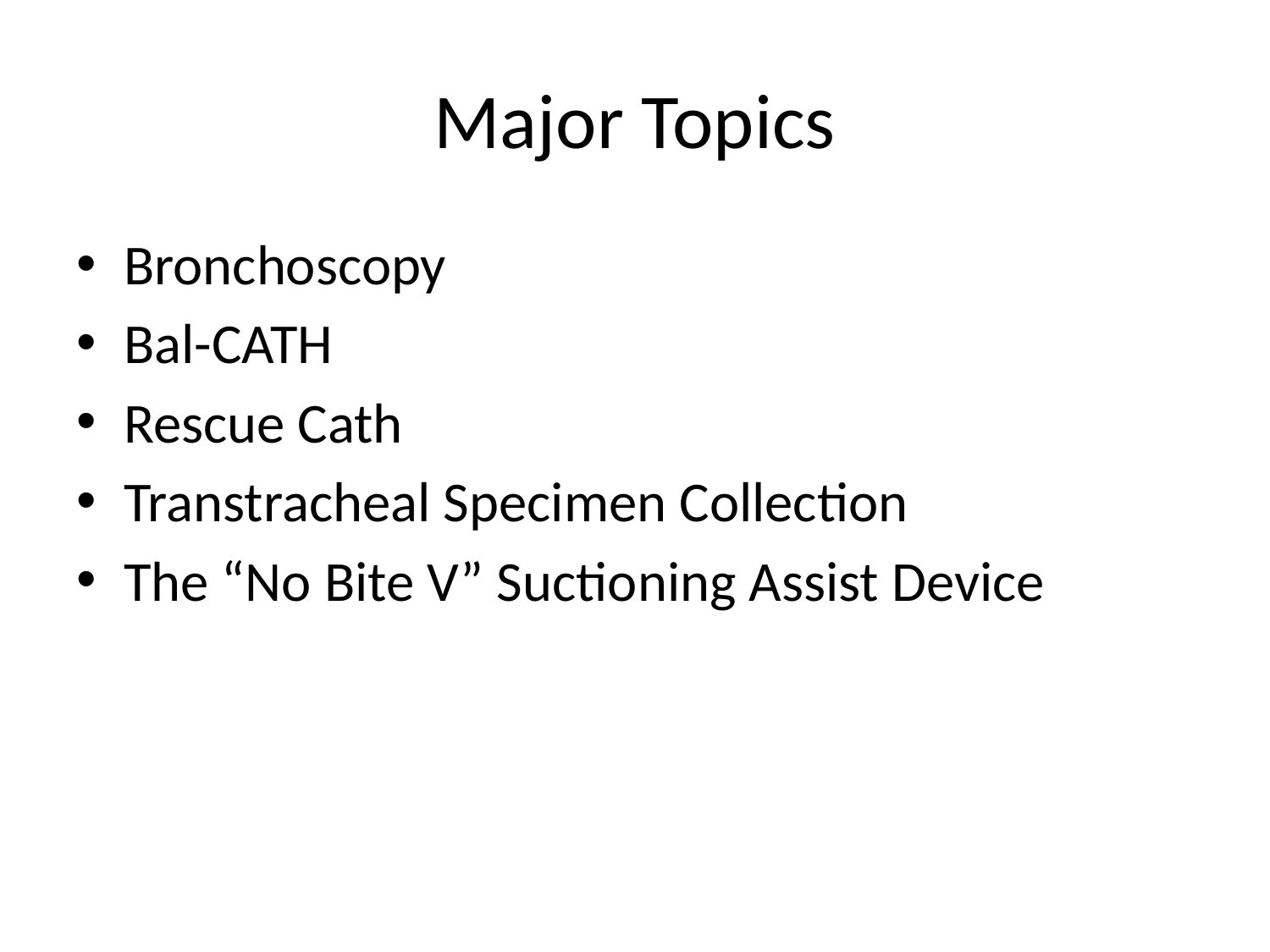

# Major Topics
Bronchoscopy
Bal-CATH
Rescue Cath
Transtracheal Specimen Collection
The “No Bite V” Suctioning Assist Device